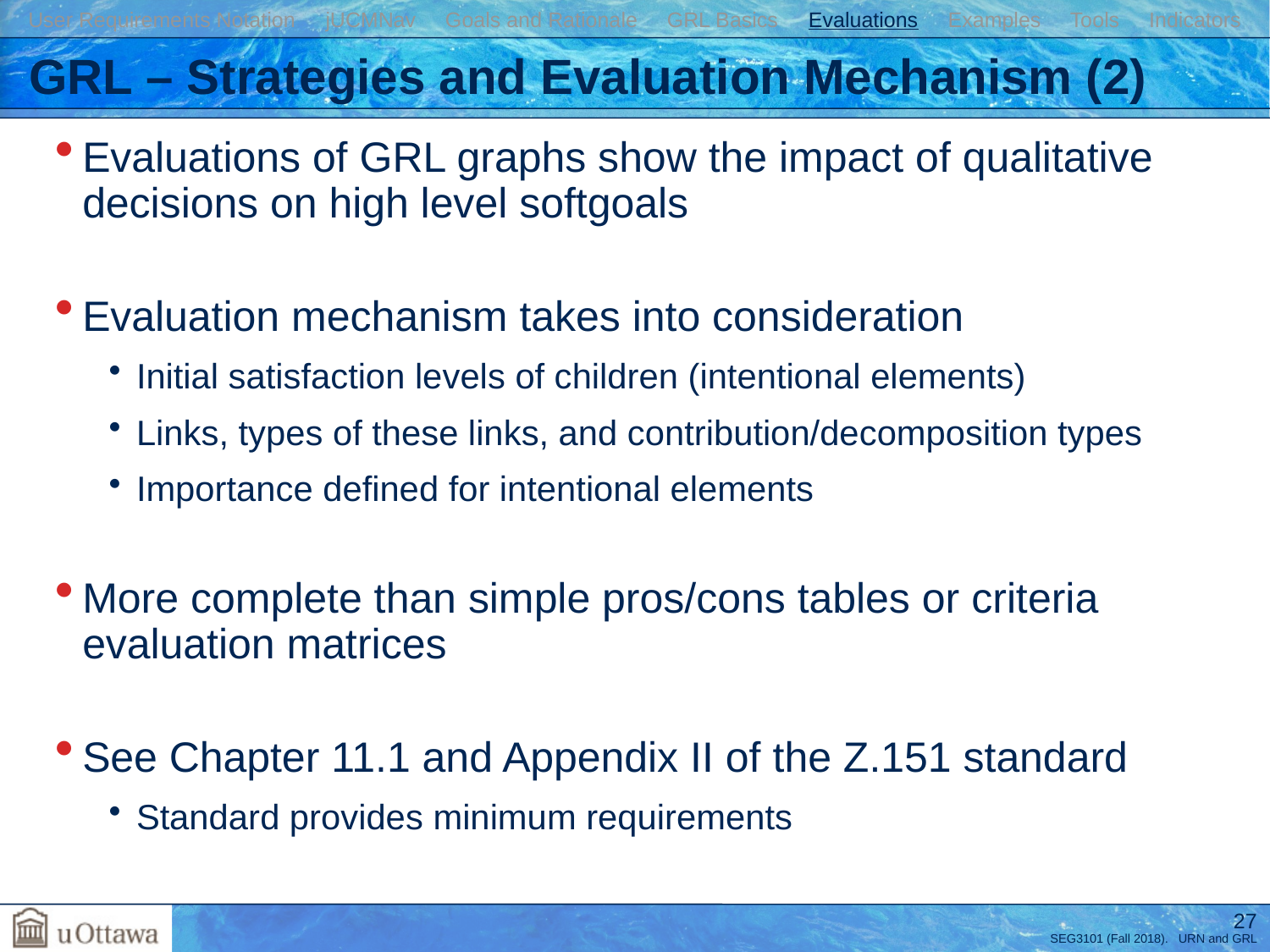

User Requirements Notation     jUCMNav     Goals and Rationale     GRL Basics     Evaluations     Examples     Tools     Indicators
# GRL – Strategies and Evaluation Mechanism (2)
Evaluations of GRL graphs show the impact of qualitative decisions on high level softgoals

Evaluation mechanism takes into consideration
Initial satisfaction levels of children (intentional elements)
Links, types of these links, and contribution/decomposition types
Importance defined for intentional elements

More complete than simple pros/cons tables or criteria evaluation matrices

See Chapter 11.1 and Appendix II of the Z.151 standard
Standard provides minimum requirements
27